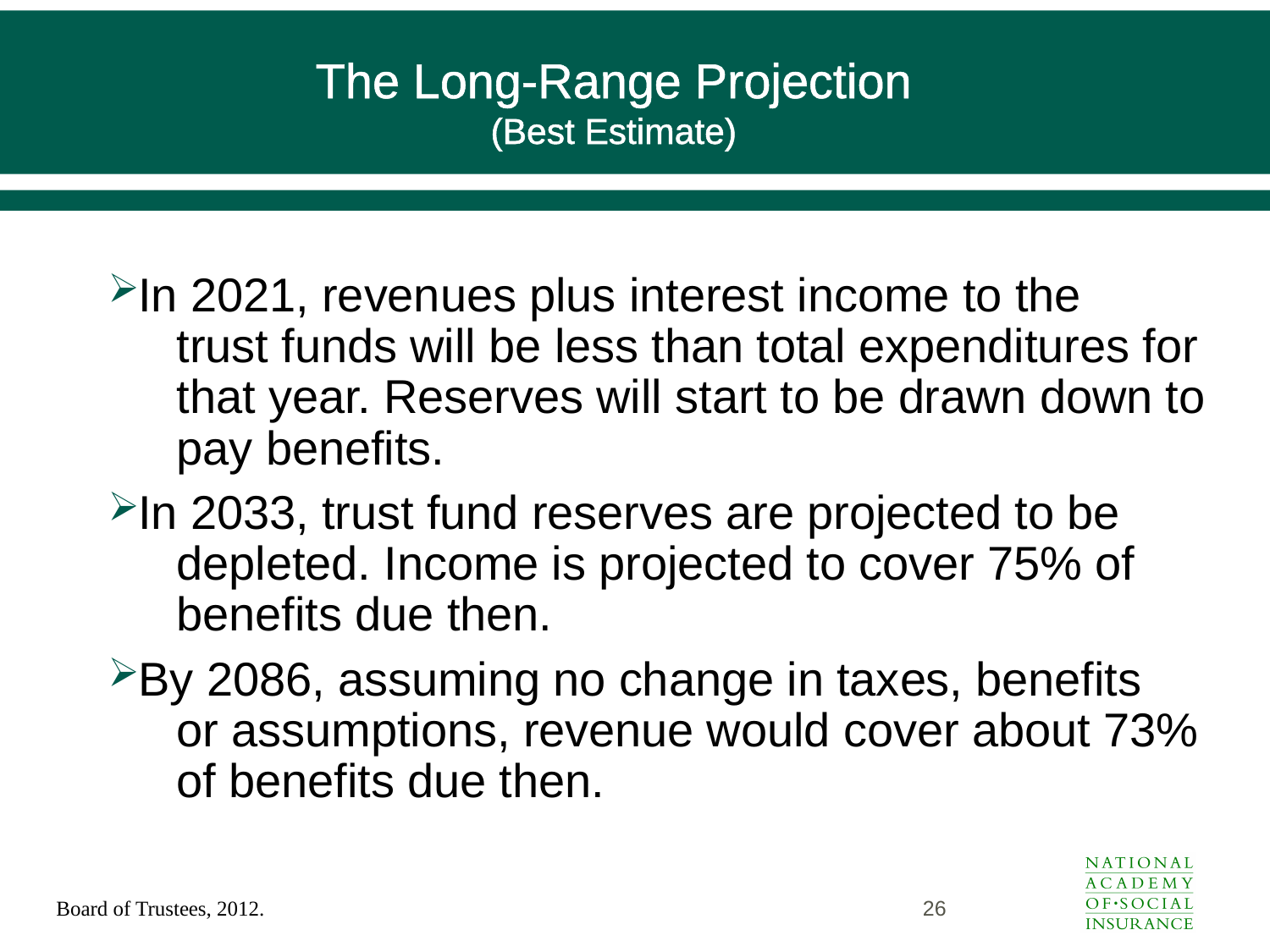

# The Long-Range Projection (Best Estimate)
In 2021, revenues plus interest income to the
    trust funds will be less than total expenditures for
    that year. Reserves will start to be drawn down to
    pay benefits.
In 2033, trust fund reserves are projected to be
    depleted. Income is projected to cover 75% of
    benefits due then.
By 2086, assuming no change in taxes, benefits
    or assumptions, revenue would cover about 73%
    of benefits due then.

26
Board of Trustees, 2012.